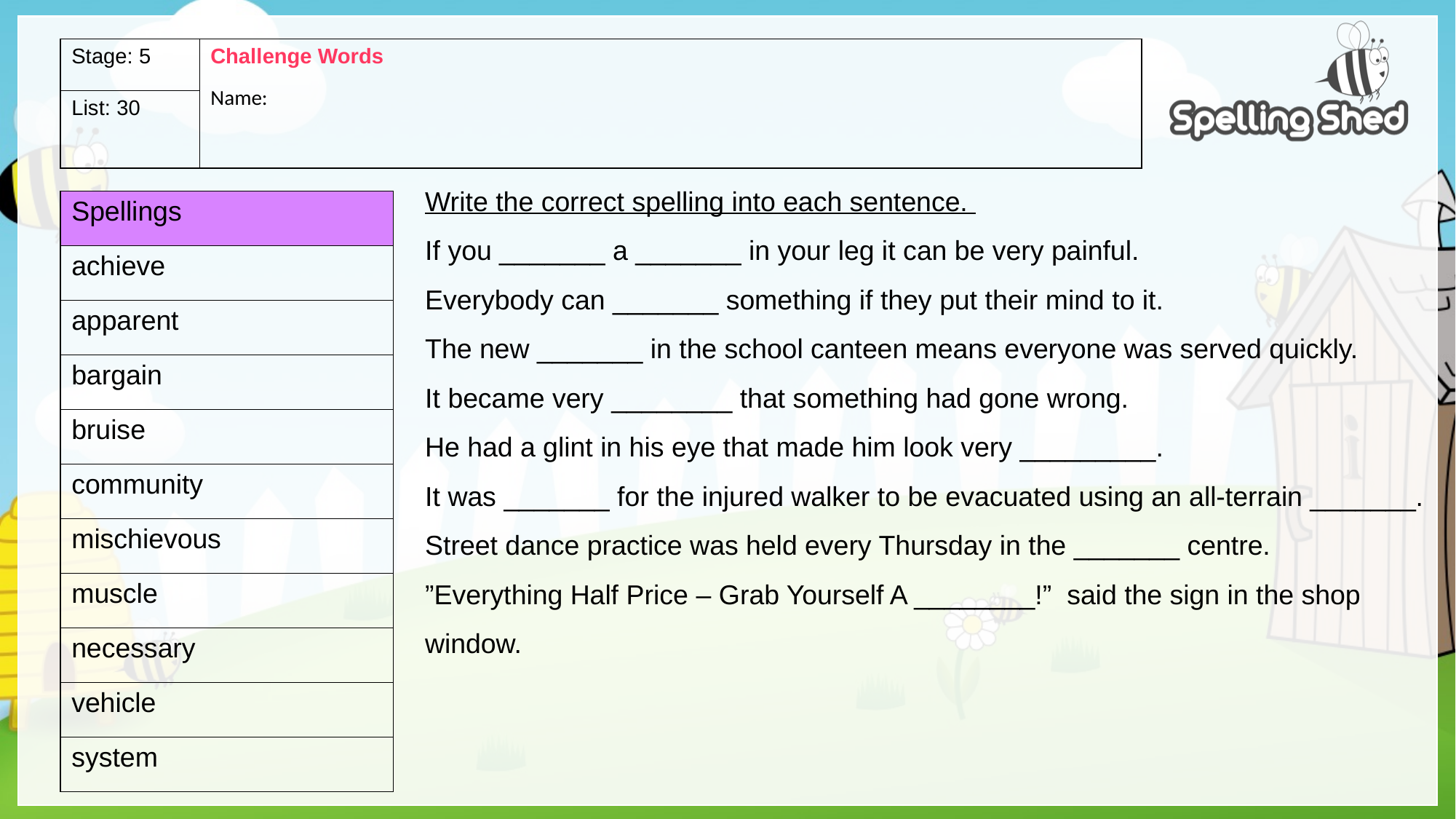

| Stage: 5 | Challenge Words Name: |
| --- | --- |
| List: 30 |  |
Write the correct spelling into each sentence.
If you _______ a _______ in your leg it can be very painful.
Everybody can _______ something if they put their mind to it.
The new _______ in the school canteen means everyone was served quickly.
It became very ________ that something had gone wrong.
He had a glint in his eye that made him look very _________.
It was _______ for the injured walker to be evacuated using an all-terrain _______.
Street dance practice was held every Thursday in the _______ centre.
”Everything Half Price – Grab Yourself A ________!”  said the sign in the shop window.

| Spellings |
| --- |
| achieve |
| apparent |
| bargain |
| bruise |
| community |
| mischievous |
| muscle |
| necessary |
| vehicle |
| system |